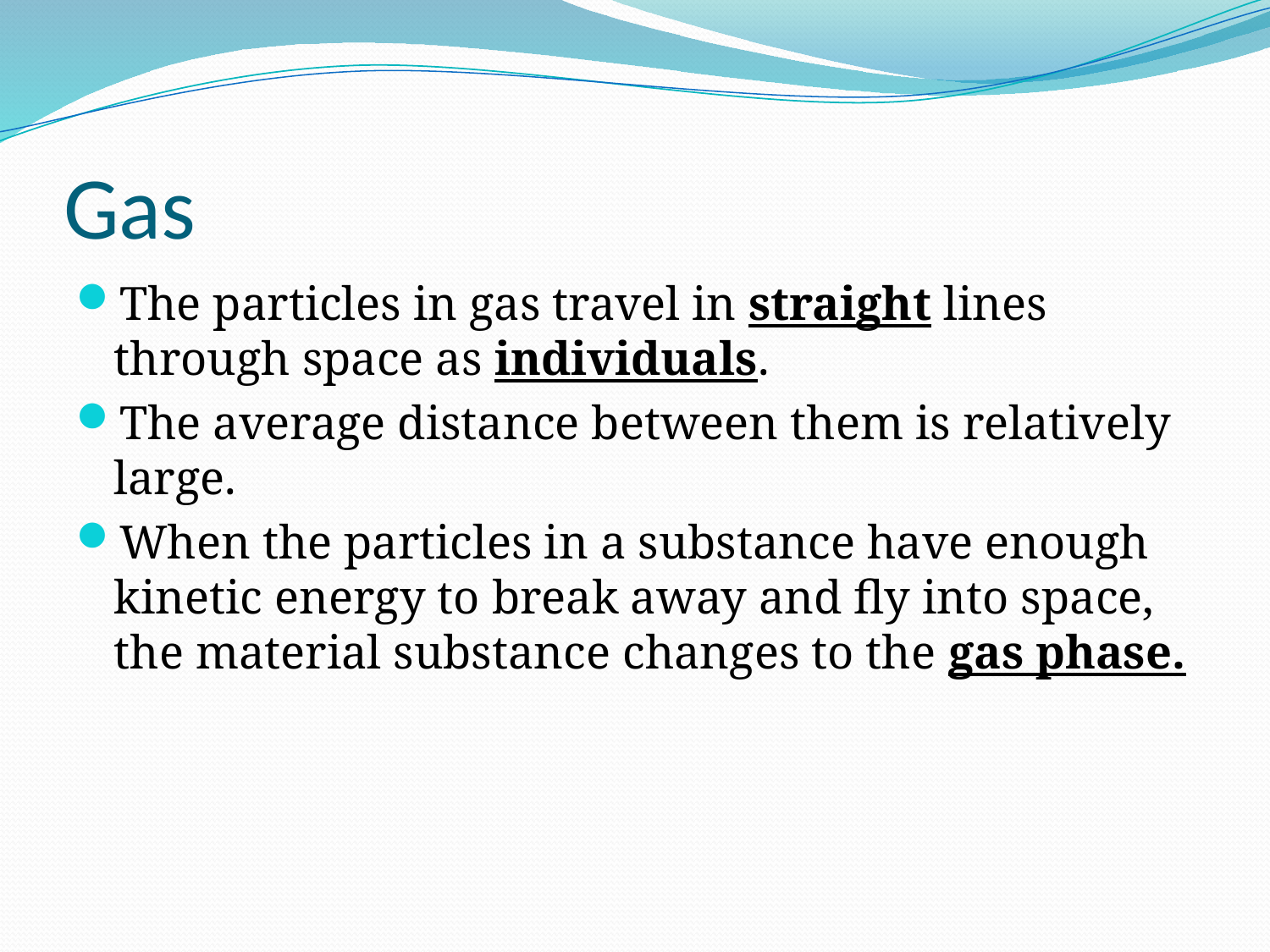

# Gas
The particles in gas travel in straight lines through space as individuals.
The average distance between them is relatively large.
When the particles in a substance have enough kinetic energy to break away and fly into space, the material substance changes to the gas phase.